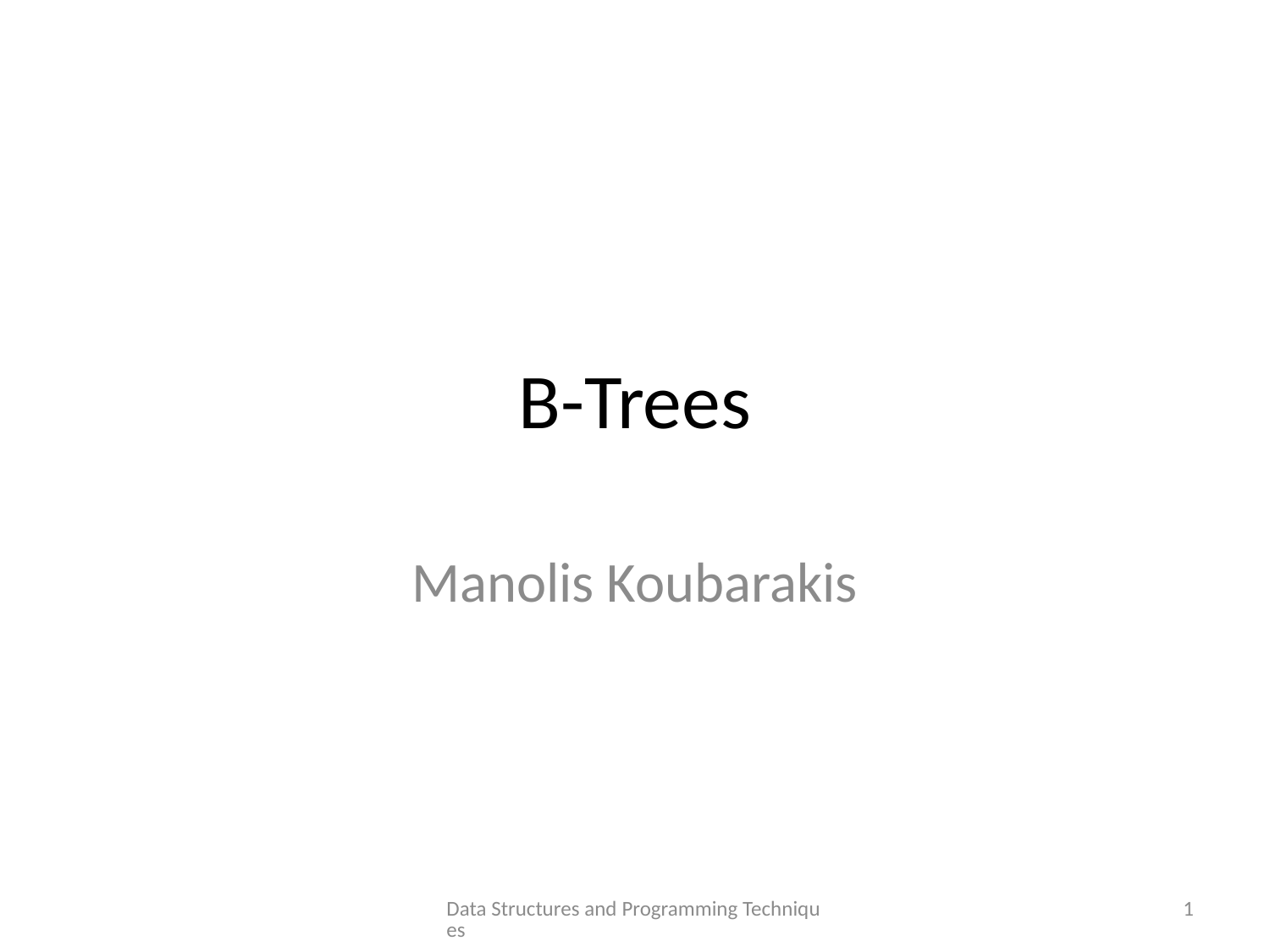

# B-Trees
Manolis Koubarakis
Data Structures and Programming Techniques
1